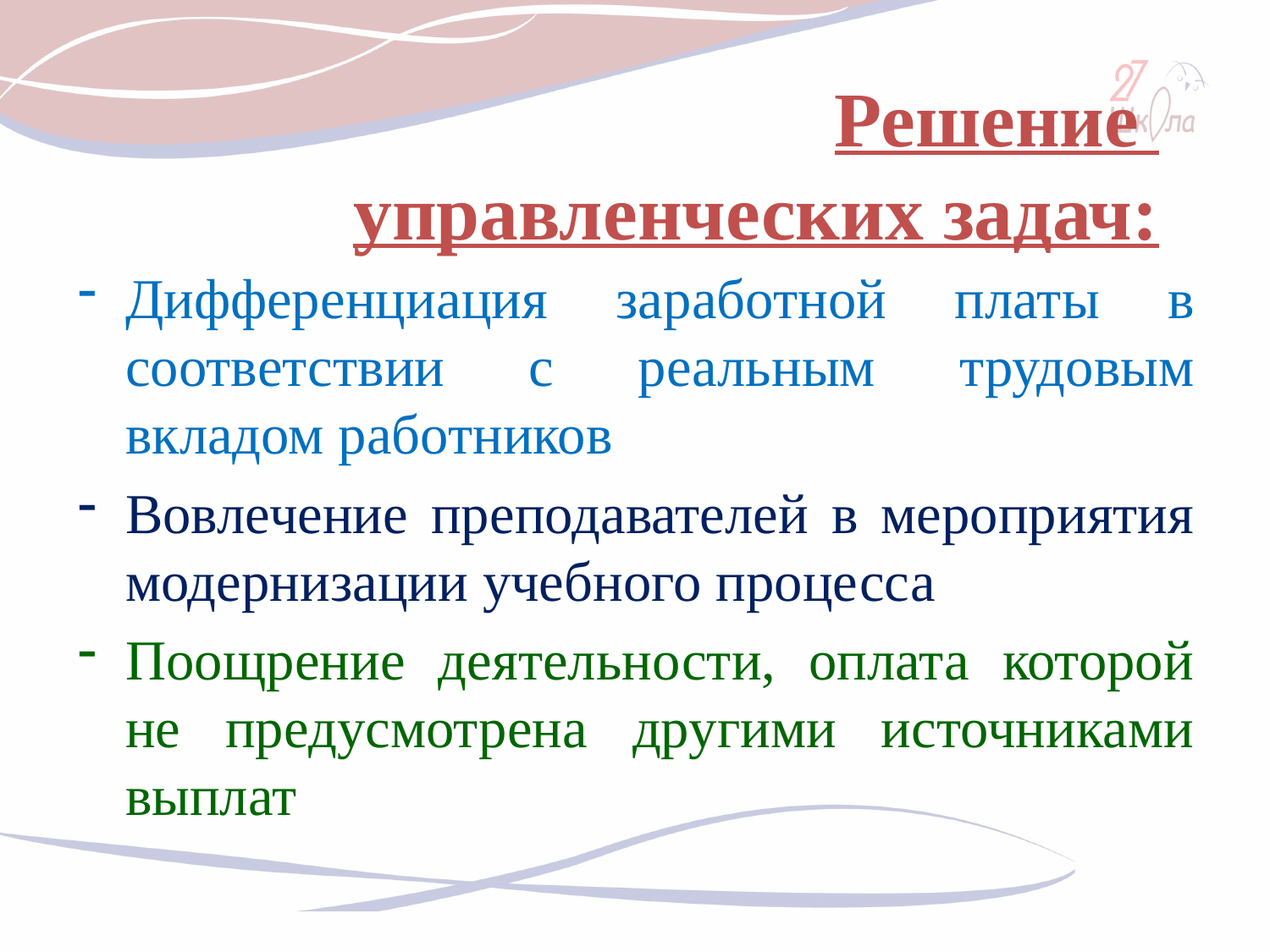

# Решение управленческих задач:
Дифференциация заработной платы в соответствии с реальным трудовым вкладом работников
Вовлечение преподавателей в мероприятия модернизации учебного процесса
Поощрение деятельности, оплата которой не предусмотрена другими источниками выплат